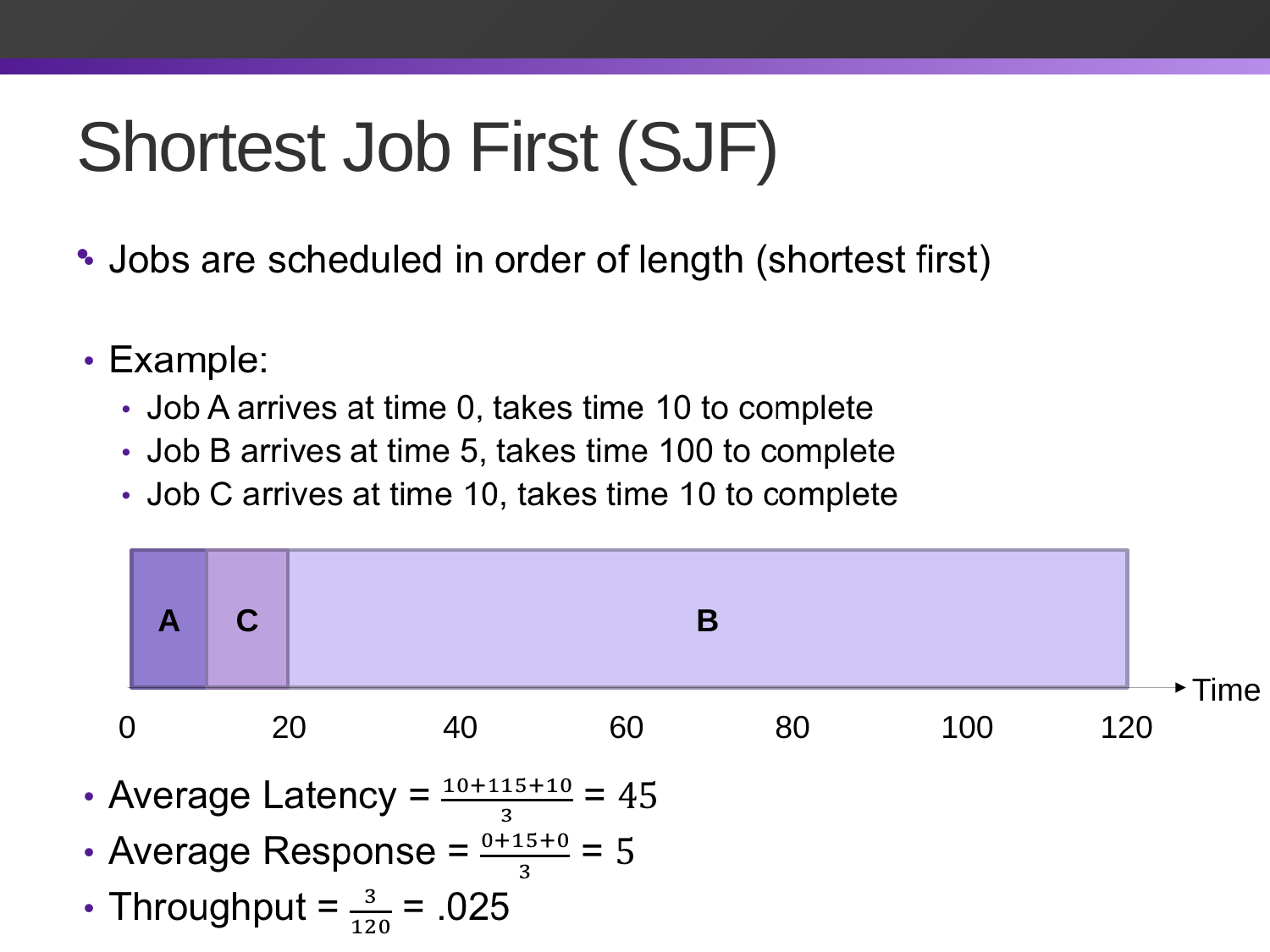

# Shortest Job First (SJF)

A
C
B
Time
0
20
40
60
80
100
120